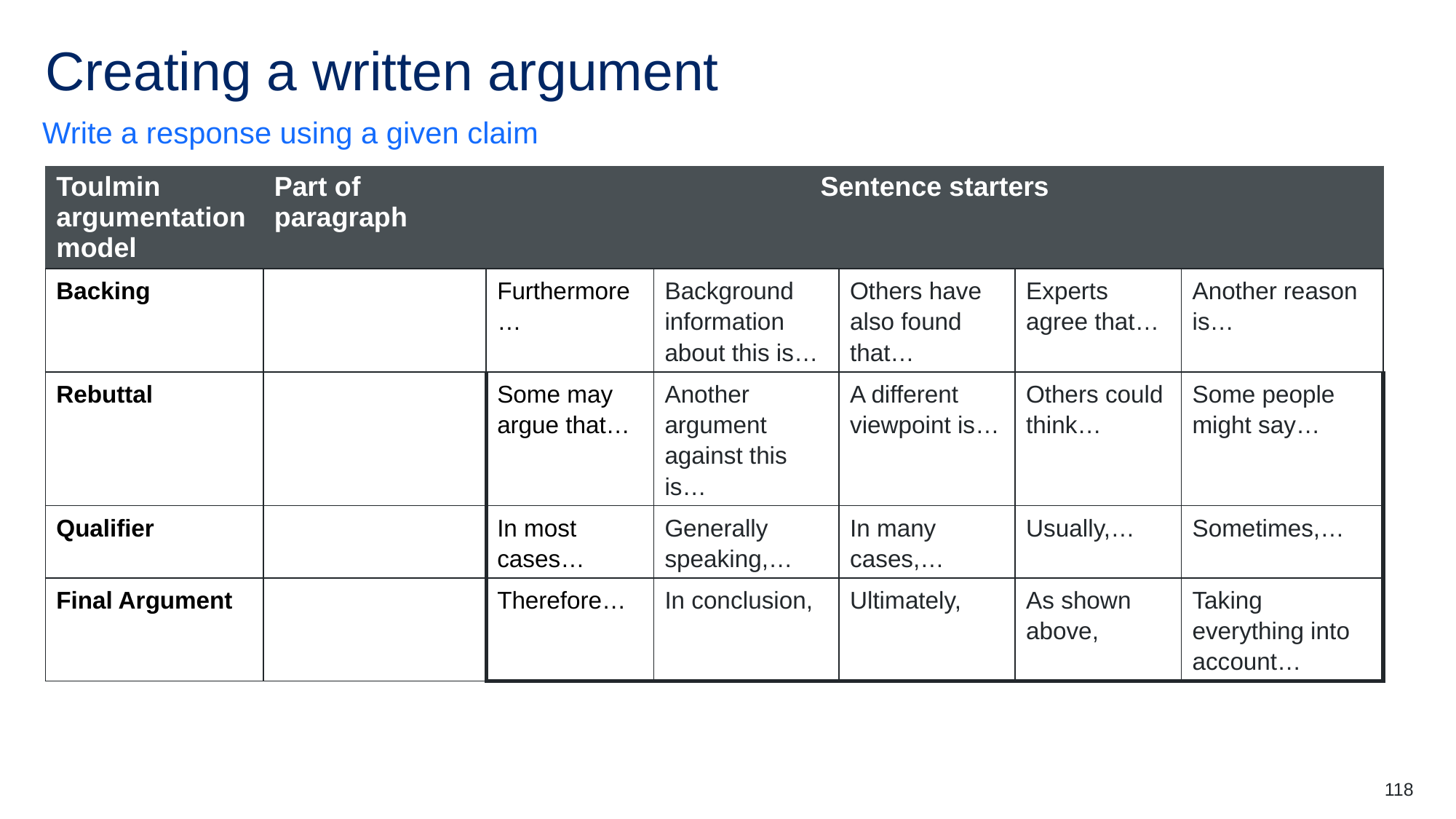

Creating a written argument (4)
Write a response using a given claim
| Toulmin argumentation model | Part of paragraph | Sentence starters |  |  |  |  |
| --- | --- | --- | --- | --- | --- | --- |
| Backing |  | Furthermore… | Background information about this is… | Others have also found that… | Experts agree that… | Another reason is… |
| Rebuttal |  | Some may argue that… | Another argument against this is… | A different viewpoint is… | Others could think… | Some people might say… |
| Qualifier |  | In most cases… | Generally speaking,… | In many cases,… | Usually,… | Sometimes,… |
| Final Argument |  | Therefore… | In conclusion, | Ultimately, | As shown above, | Taking everything into account… |
118